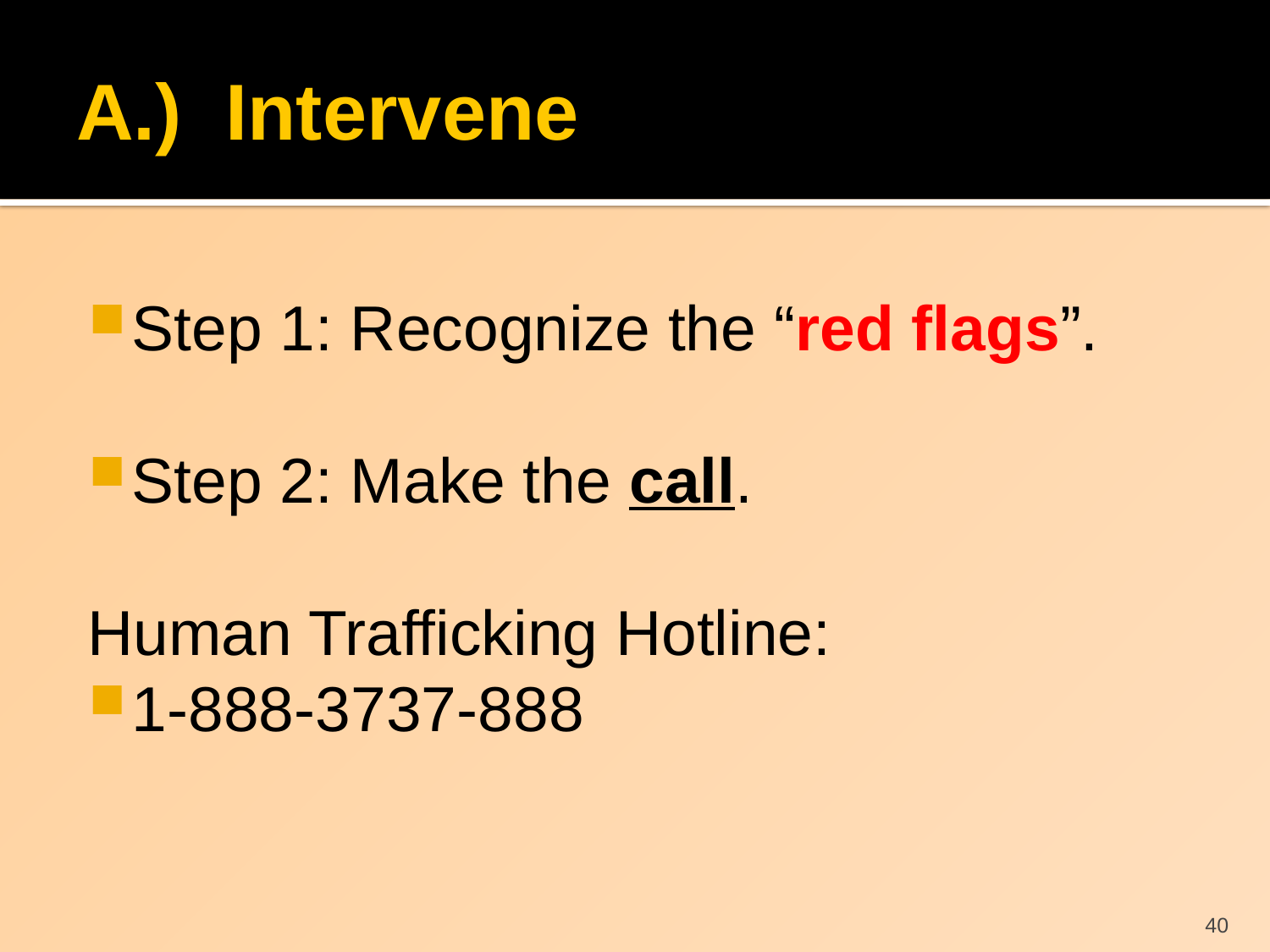

# A.)  Intervene
Step 1: Recognize the “red flags”.

Step 2: Make the call.

Human Trafficking Hotline:
1-888-3737-888
40